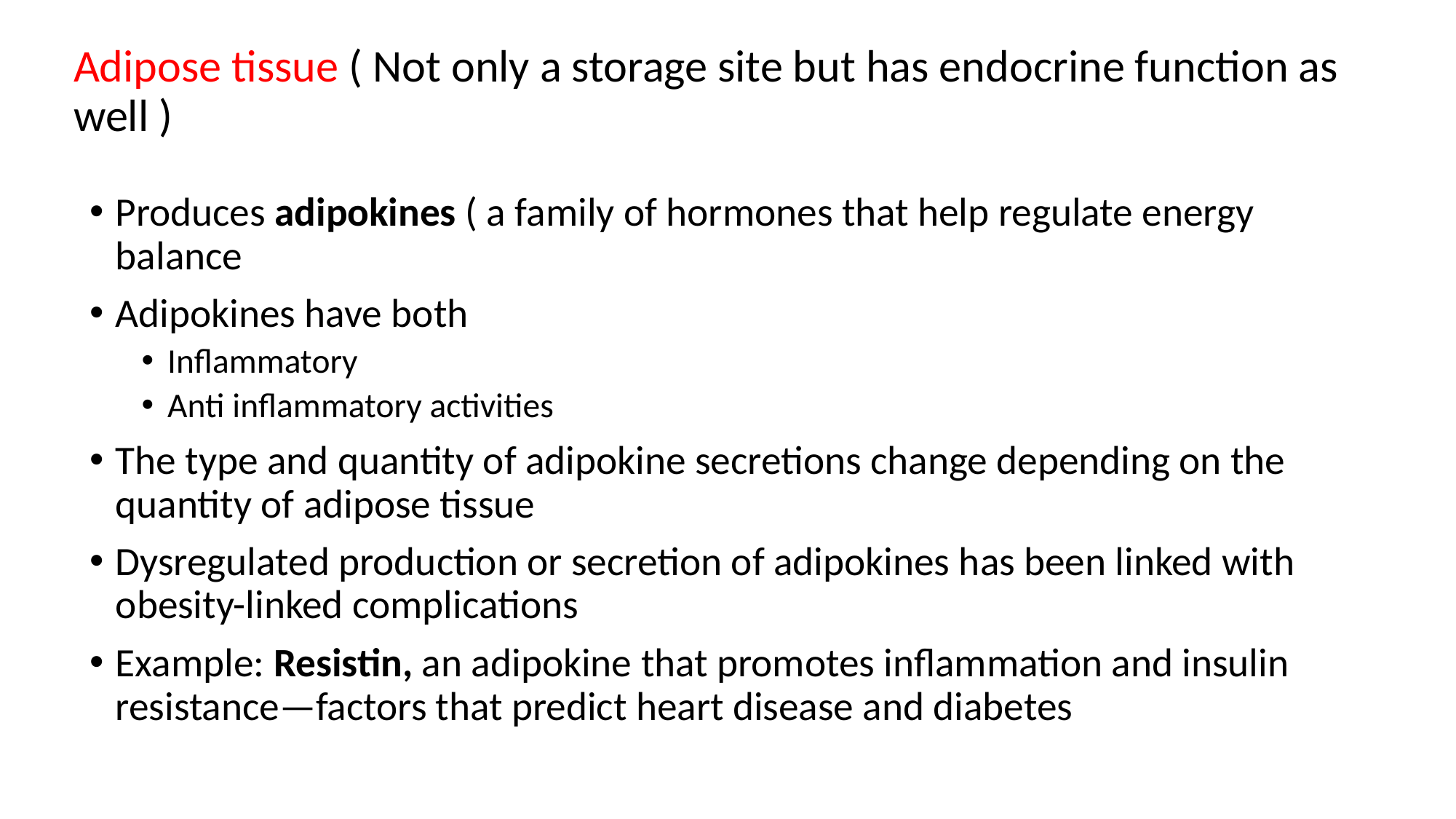

# Adipose tissue ( Not only a storage site but has endocrine function as well )
Produces adipokines ( a family of hormones that help regulate energy balance
Adipokines have both
Inflammatory
Anti inflammatory activities
The type and quantity of adipokine secretions change depending on the quantity of adipose tissue
Dysregulated production or secretion of adipokines has been linked with obesity-linked complications
Example: Resistin, an adipokine that promotes inflammation and insulin resistance—factors that predict heart disease and diabetes